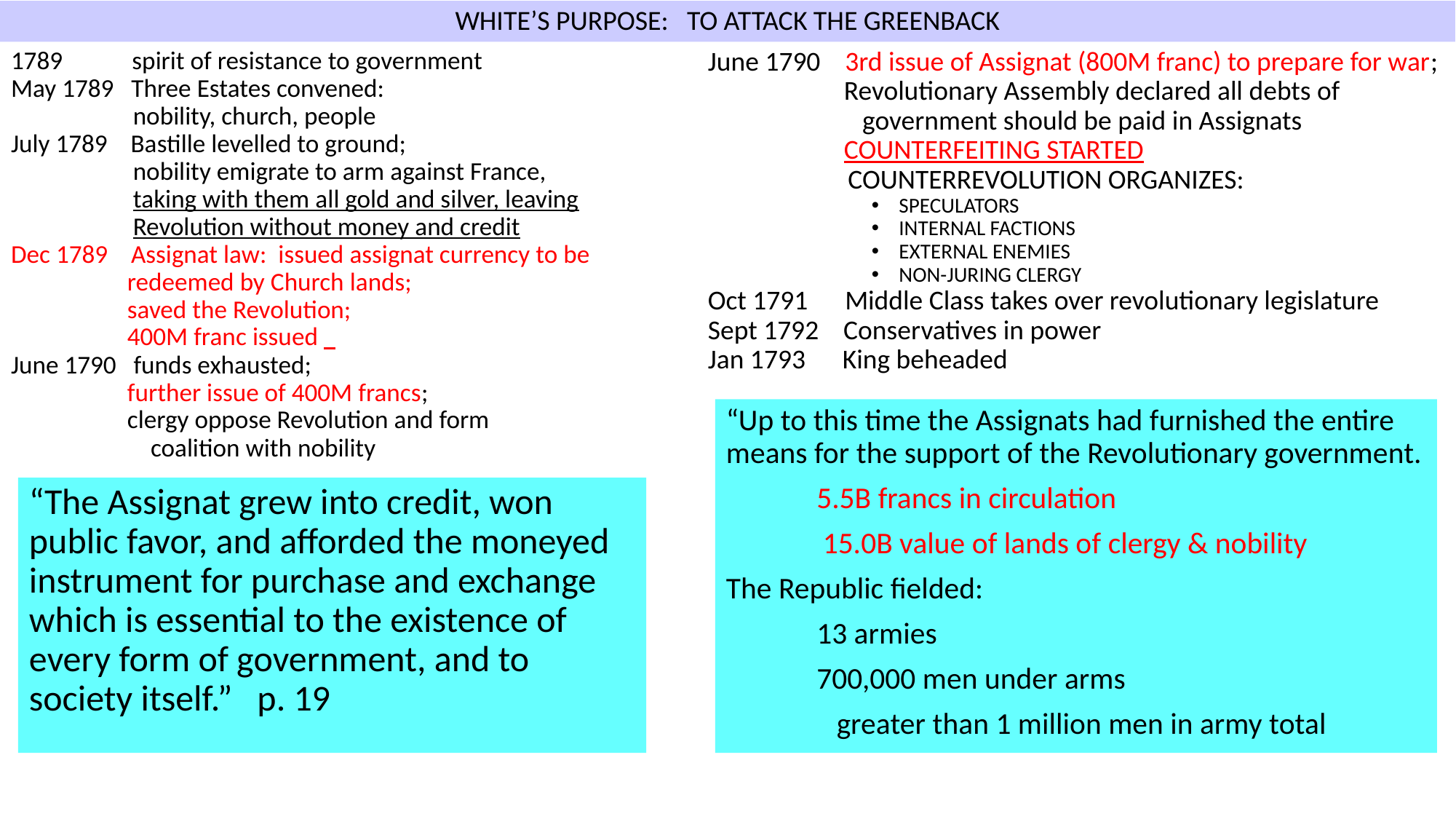

# WHITE’S PURPOSE:   TO ATTACK THE GREENBACK
            spirit of resistance to government
May 1789   Three Estates convened:
                     nobility, church, people
July 1789    Bastille levelled to ground;
                     nobility emigrate to arm against France,
                     taking with them all gold and silver, leaving
                     Revolution without money and credit
Dec 1789    Assignat law:  issued assignat currency to be
                    redeemed by Church lands;
                    saved the Revolution;
                    400M franc issued
June 1790   funds exhausted;
                    further issue of 400M francs;
                    clergy oppose Revolution and form
                        coalition with nobility
June 1790    3rd issue of Assignat (800M franc) to prepare for war;
                      Revolutionary Assembly declared all debts of
                         government should be paid in Assignats
                      COUNTERFEITING STARTED
	     COUNTERREVOLUTION ORGANIZES:
SPECULATORS
INTERNAL FACTIONS
EXTERNAL ENEMIES
NON-JURING CLERGY
Oct 1791      Middle Class takes over revolutionary legislature
Sept 1792    Conservatives in power
Jan 1793      King beheaded
“Up to this time the Assignats had furnished the entire means for the support of the Revolutionary government.
	5.5B francs in circulation
              15.0B value of lands of clergy & nobility
The Republic fielded:
	13 armies
	700,000 men under arms
                greater than 1 million men in army total
“The Assignat grew into credit, won public favor, and afforded the moneyed instrument for purchase and exchange which is essential to the existence of every form of government, and to society itself.”   p. 19